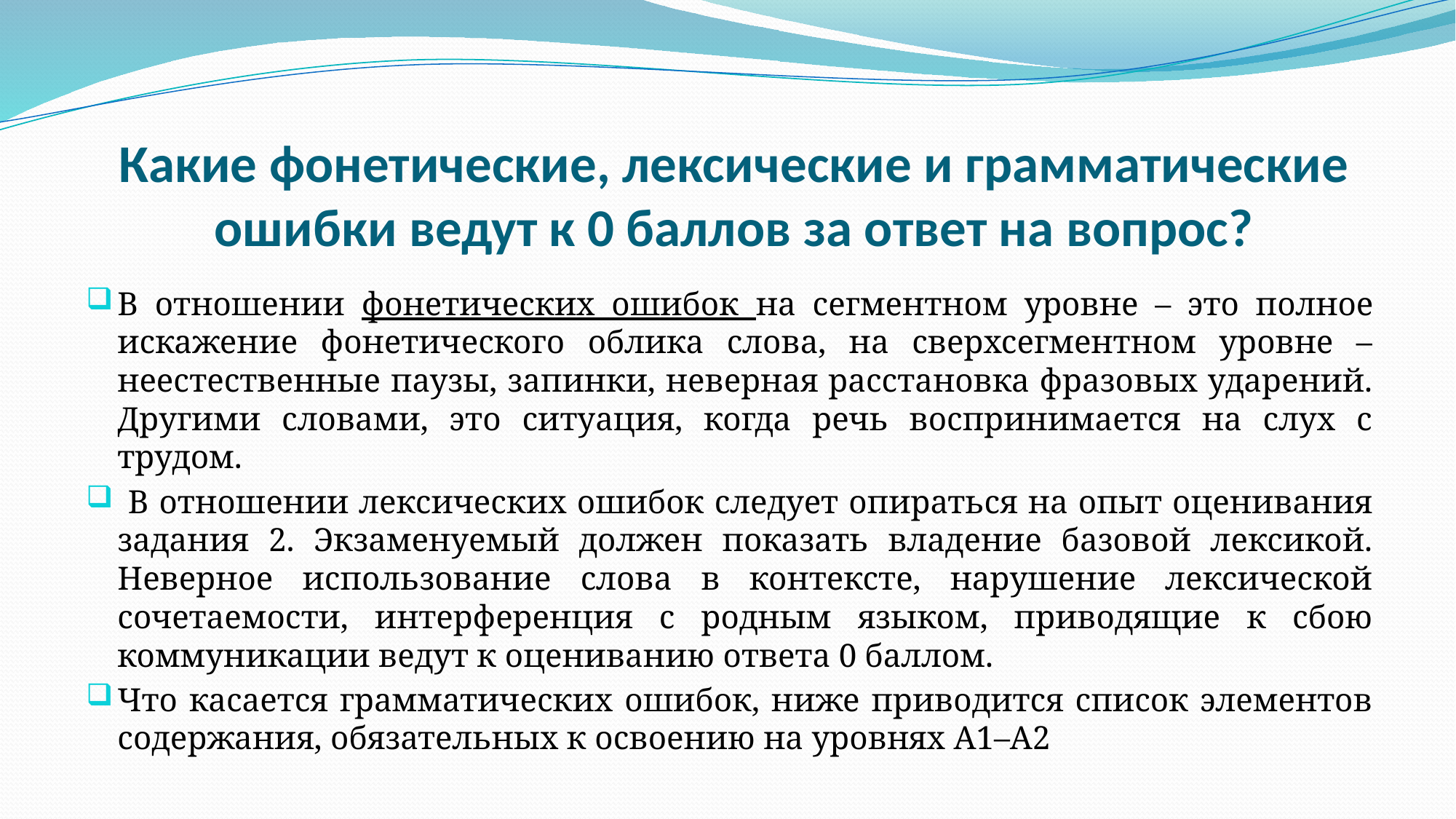

# Какие фонетические, лексические и грамматические ошибки ведут к 0 баллов за ответ на вопрос?
В отношении фонетических ошибок на сегментном уровне – это полное искажение фонетического облика слова, на сверхсегментном уровне – неестественные паузы, запинки, неверная расстановка фразовых ударений. Другими словами, это ситуация, когда речь воспринимается на слух с трудом.
 В отношении лексических ошибок следует опираться на опыт оценивания задания 2. Экзаменуемый должен показать владение базовой лексикой. Неверное использование слова в контексте, нарушение лексической сочетаемости, интерференция с родным языком, приводящие к сбою коммуникации ведут к оцениванию ответа 0 баллом.
Что касается грамматических ошибок, ниже приводится список элементов содержания, обязательных к освоению на уровнях А1–А2